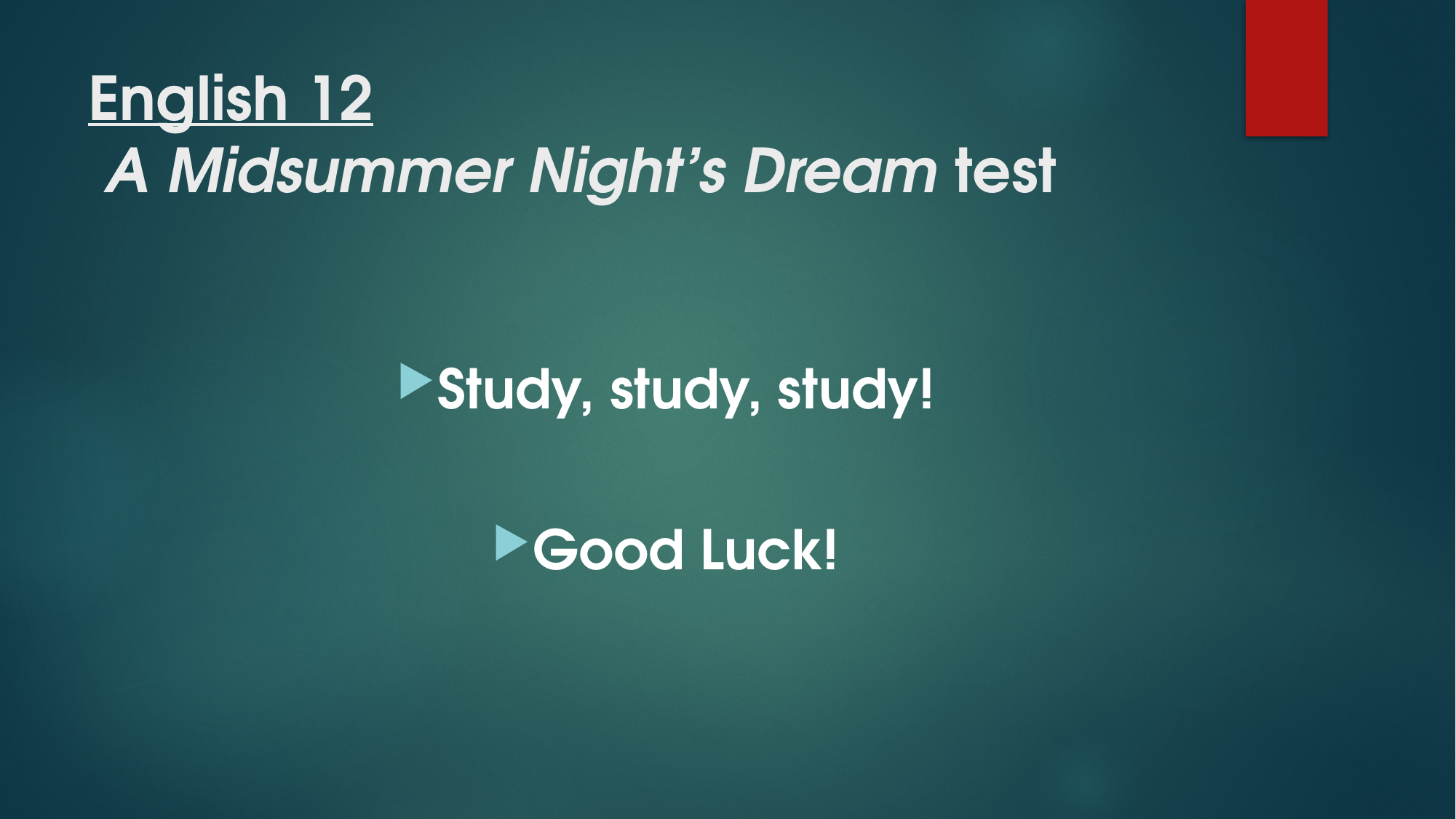

# English 12 A Midsummer Night’s Dream test

Study, study, study!

Good Luck!